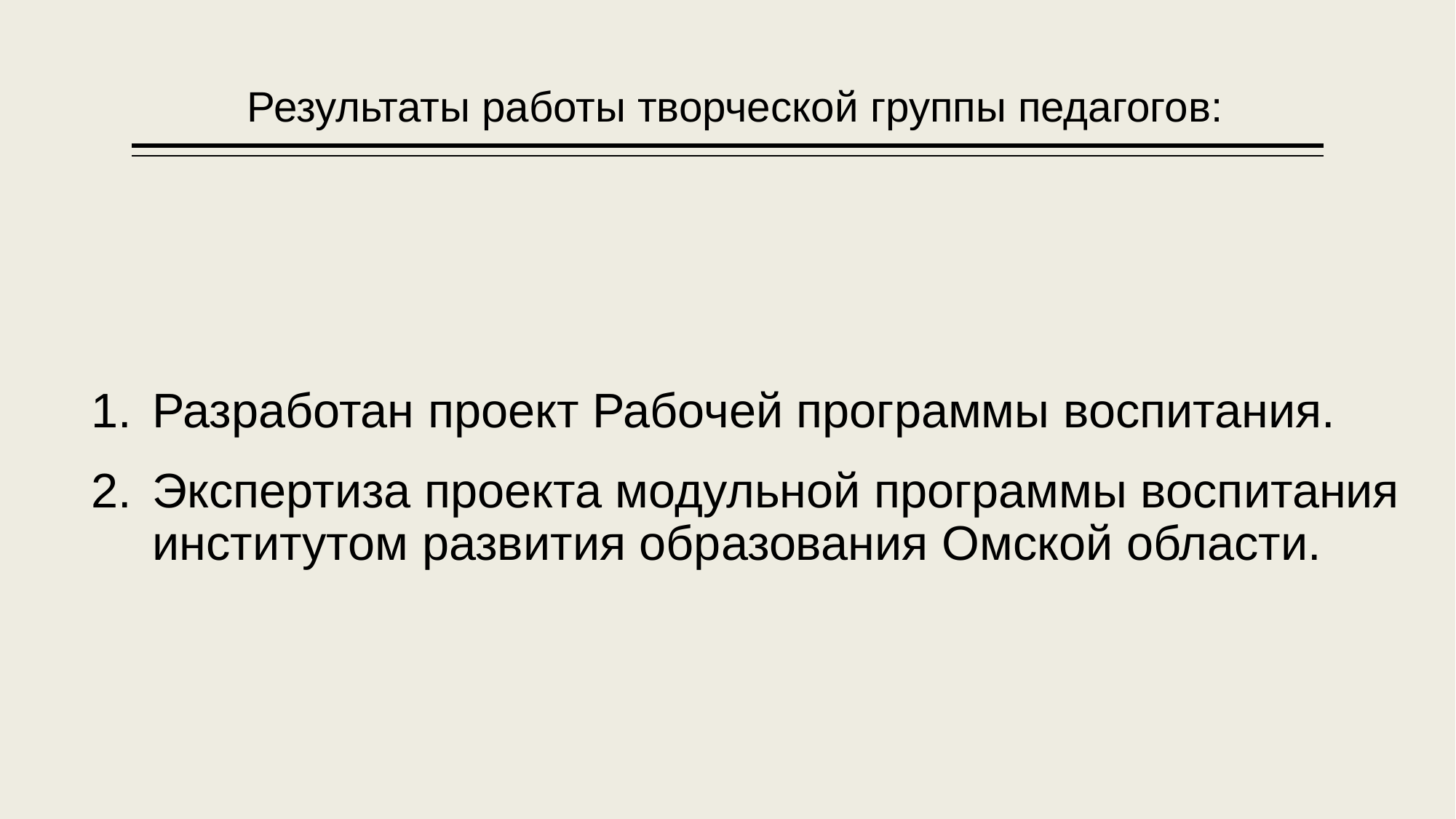

# Результаты работы творческой группы педагогов:

Разработан проект Рабочей программы воспитания.
Экспертиза проекта модульной программы воспитания институтом развития образования Омской области.